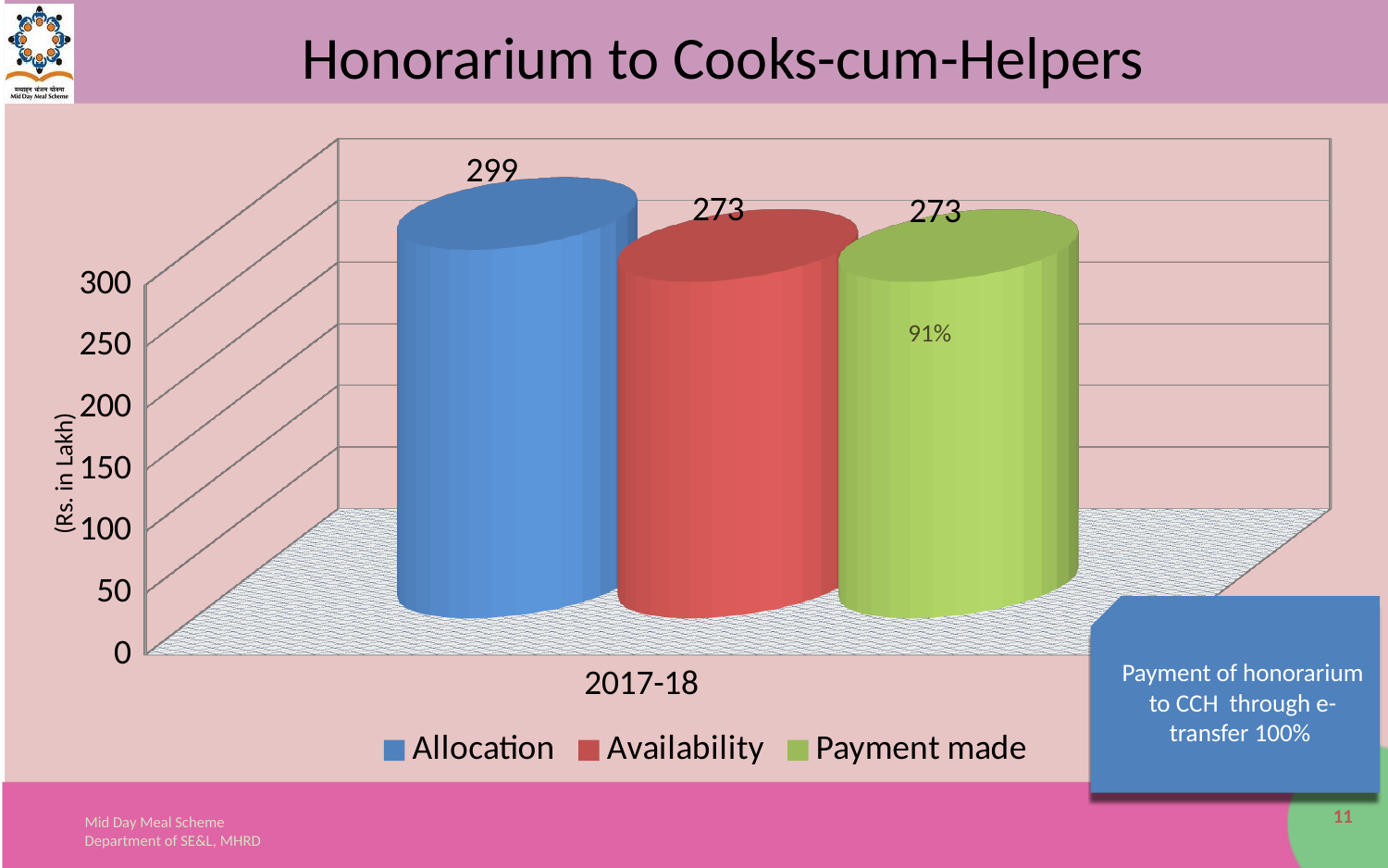

# Honorarium to Cooks-cum-Helpers

[unsupported chart]

91%
(Rs. in Lakh)
Payment of honorarium to CCH  through e-transfer 100%
11
Mid Day Meal Scheme
Department of SE&L, MHRD